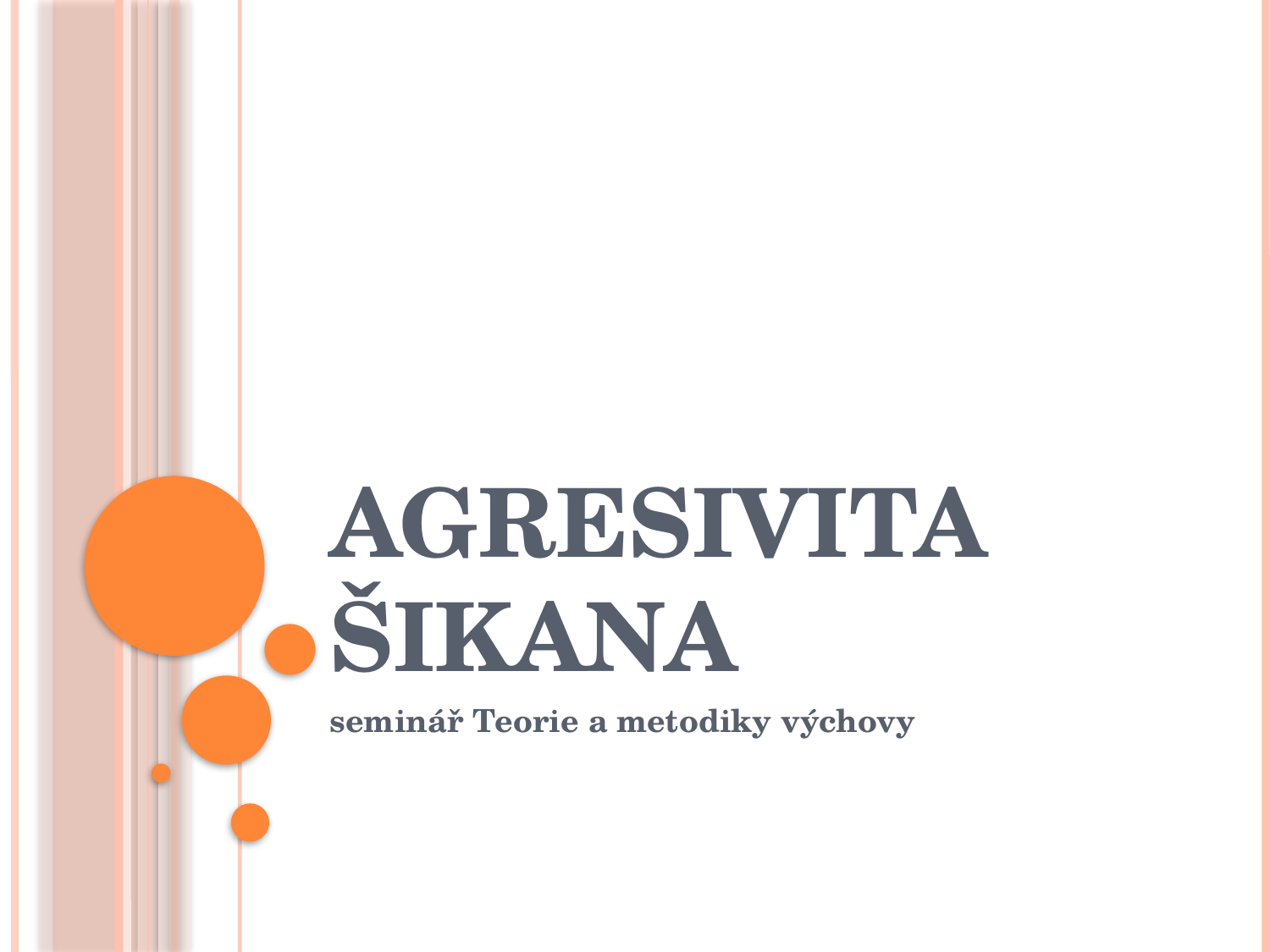

# Agresivita Šikana
seminář Teorie a metodiky výchovy